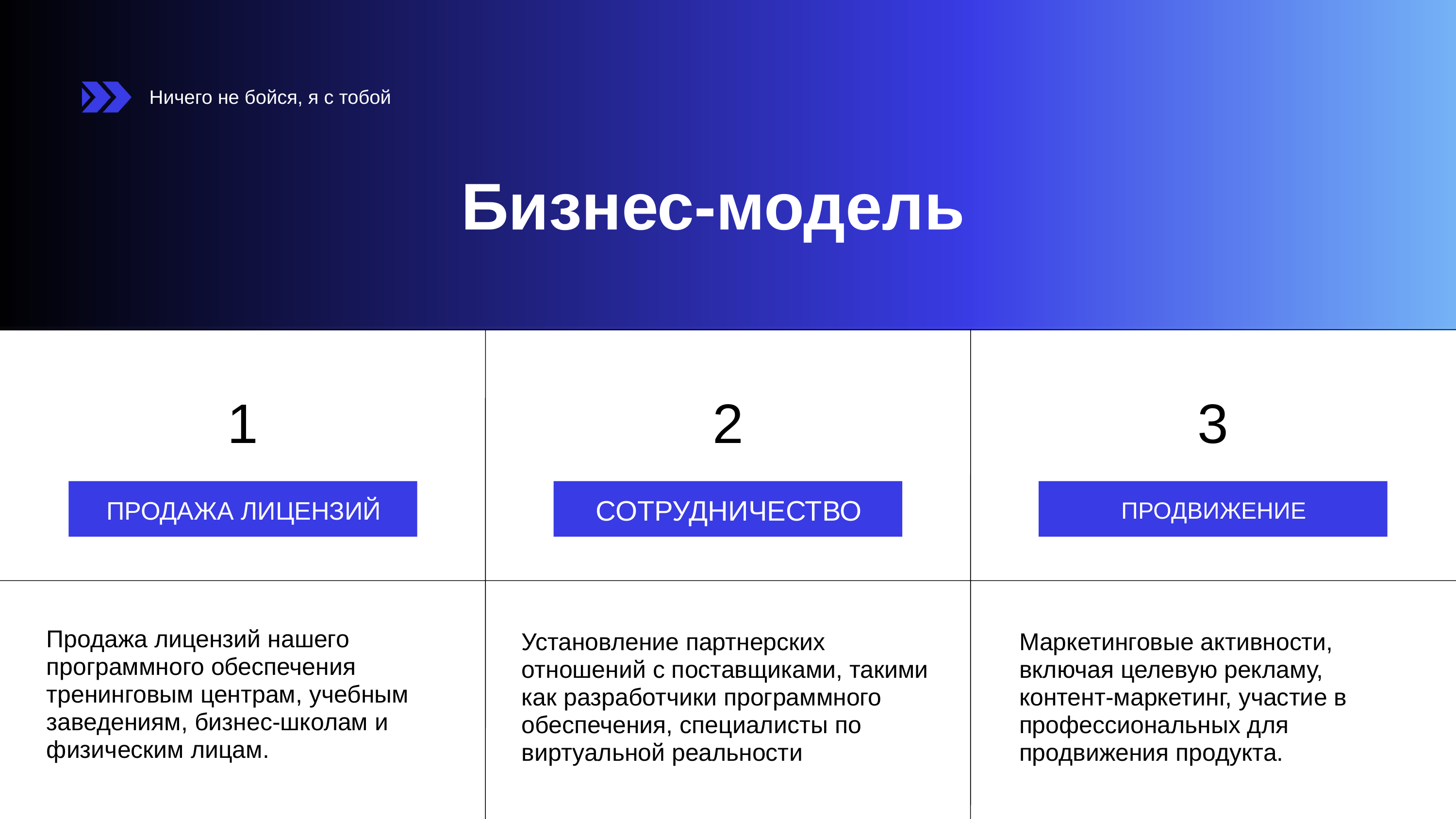

Ничего не бойся, я с тобой
Бизнес-модель

1

ПРОДАЖА ЛИЦЕНЗИЙ
2

СОТРУДНИЧЕСТВО
3

ПРОДВИЖЕНИЕ

Продажа лицензий нашего программного обеспечения тренинговым центрам, учебным заведениям, бизнес-школам и физическим лицам.
Установление партнерских отношений с поставщиками, такими как разработчики программного обеспечения, специалисты по виртуальной реальности
Маркетинговые активности, включая целевую рекламу, контент-маркетинг, участие в профессиональных для продвижения продукта.